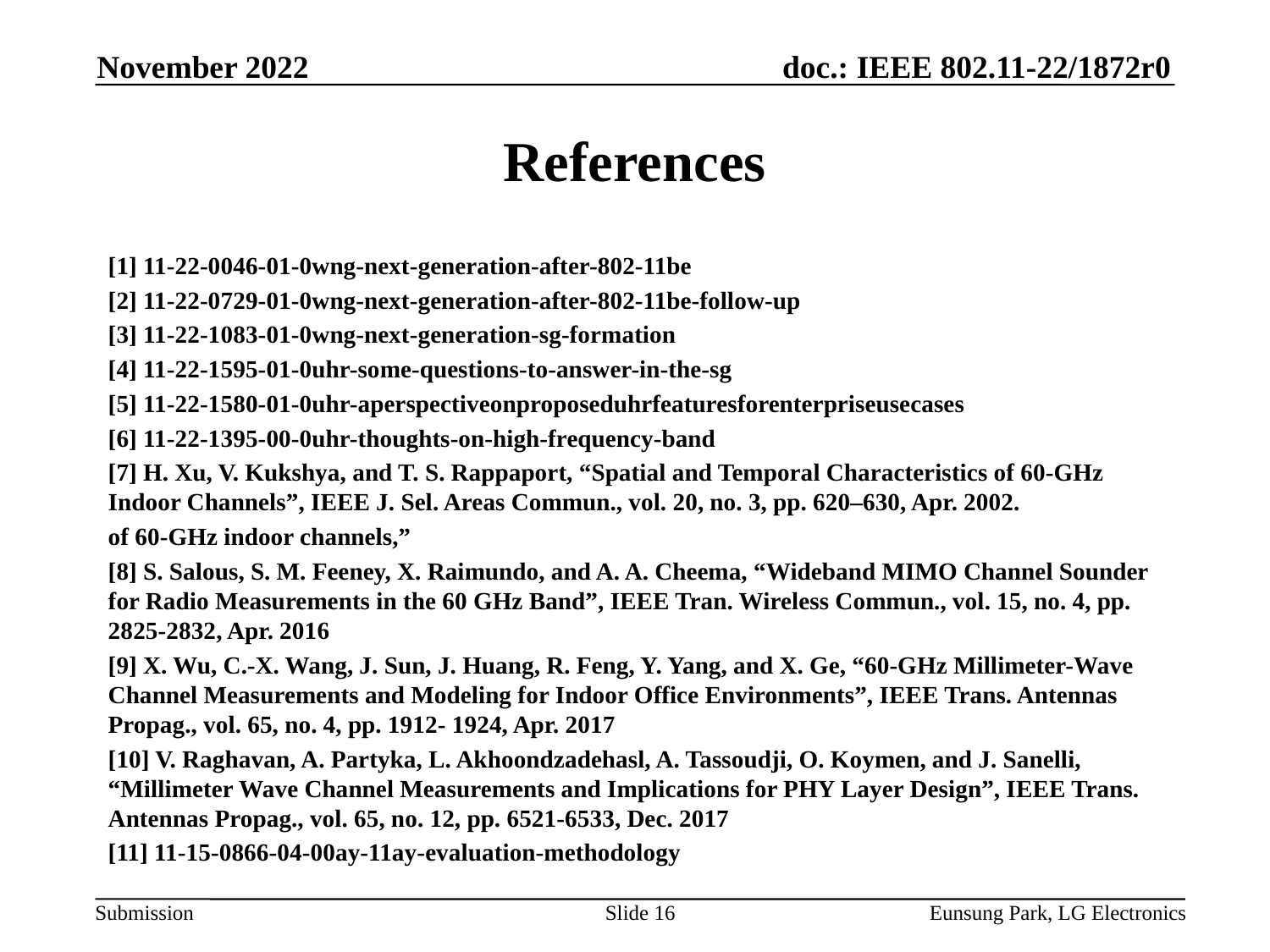

November 2022
# References
[1] 11-22-0046-01-0wng-next-generation-after-802-11be
[2] 11-22-0729-01-0wng-next-generation-after-802-11be-follow-up
[3] 11-22-1083-01-0wng-next-generation-sg-formation
[4] 11-22-1595-01-0uhr-some-questions-to-answer-in-the-sg
[5] 11-22-1580-01-0uhr-aperspectiveonproposeduhrfeaturesforenterpriseusecases
[6] 11-22-1395-00-0uhr-thoughts-on-high-frequency-band
[7] H. Xu, V. Kukshya, and T. S. Rappaport, “Spatial and Temporal Characteristics of 60-GHz Indoor Channels”, IEEE J. Sel. Areas Commun., vol. 20, no. 3, pp. 620–630, Apr. 2002.
of 60-GHz indoor channels,”
[8] S. Salous, S. M. Feeney, X. Raimundo, and A. A. Cheema, “Wideband MIMO Channel Sounder for Radio Measurements in the 60 GHz Band”, IEEE Tran. Wireless Commun., vol. 15, no. 4, pp. 2825-2832, Apr. 2016
[9] X. Wu, C.-X. Wang, J. Sun, J. Huang, R. Feng, Y. Yang, and X. Ge, “60-GHz Millimeter-Wave Channel Measurements and Modeling for Indoor Office Environments”, IEEE Trans. Antennas Propag., vol. 65, no. 4, pp. 1912- 1924, Apr. 2017
[10] V. Raghavan, A. Partyka, L. Akhoondzadehasl, A. Tassoudji, O. Koymen, and J. Sanelli, “Millimeter Wave Channel Measurements and Implications for PHY Layer Design”, IEEE Trans. Antennas Propag., vol. 65, no. 12, pp. 6521-6533, Dec. 2017
[11] 11-15-0866-04-00ay-11ay-evaluation-methodology
Slide 16
Eunsung Park, LG Electronics